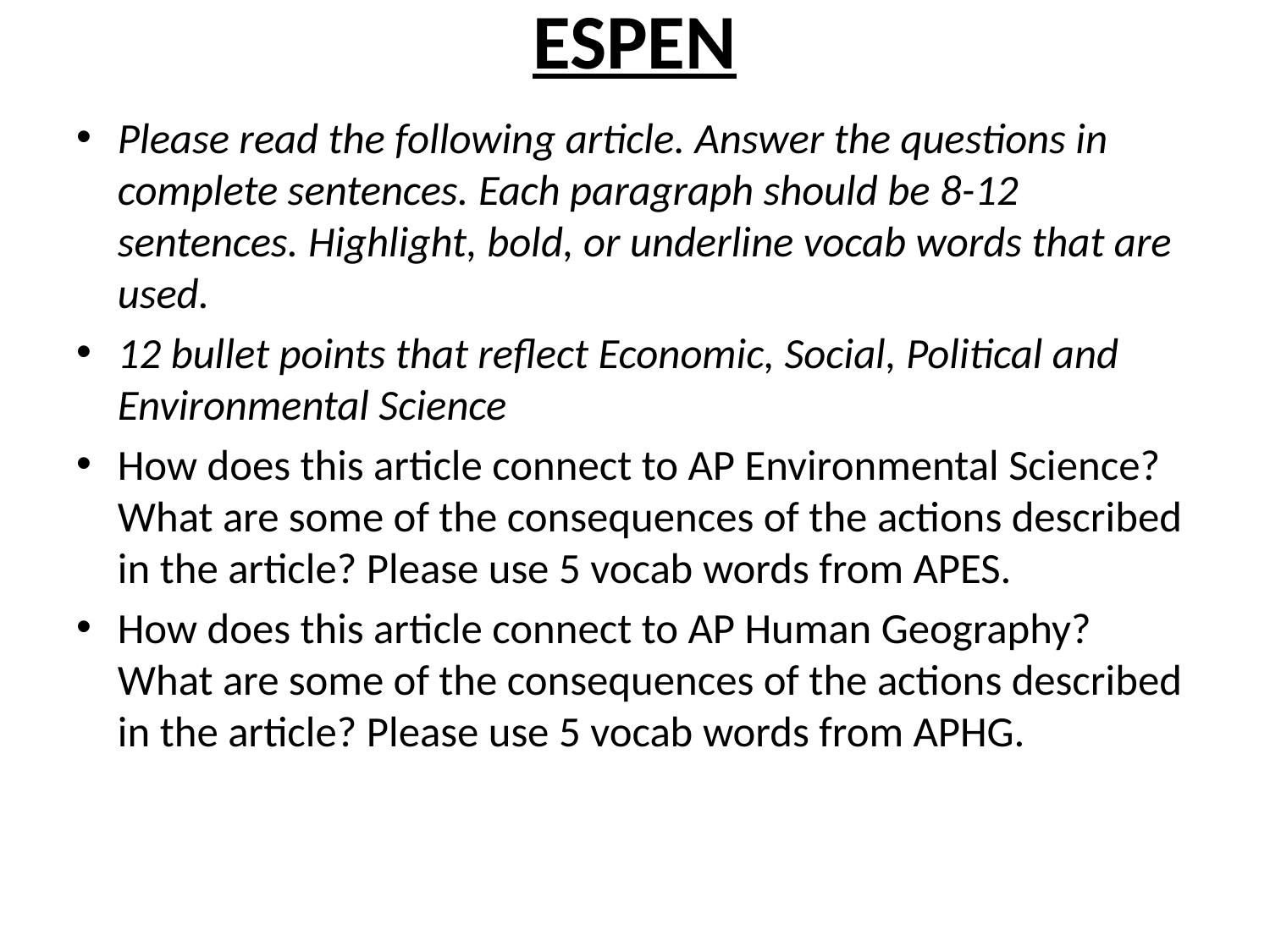

# ESPEN
Please read the following article. Answer the questions in complete sentences. Each paragraph should be 8-12 sentences. Highlight, bold, or underline vocab words that are used.
12 bullet points that reflect Economic, Social, Political and Environmental Science
How does this article connect to AP Environmental Science? What are some of the consequences of the actions described in the article? Please use 5 vocab words from APES.
How does this article connect to AP Human Geography? What are some of the consequences of the actions described in the article? Please use 5 vocab words from APHG.